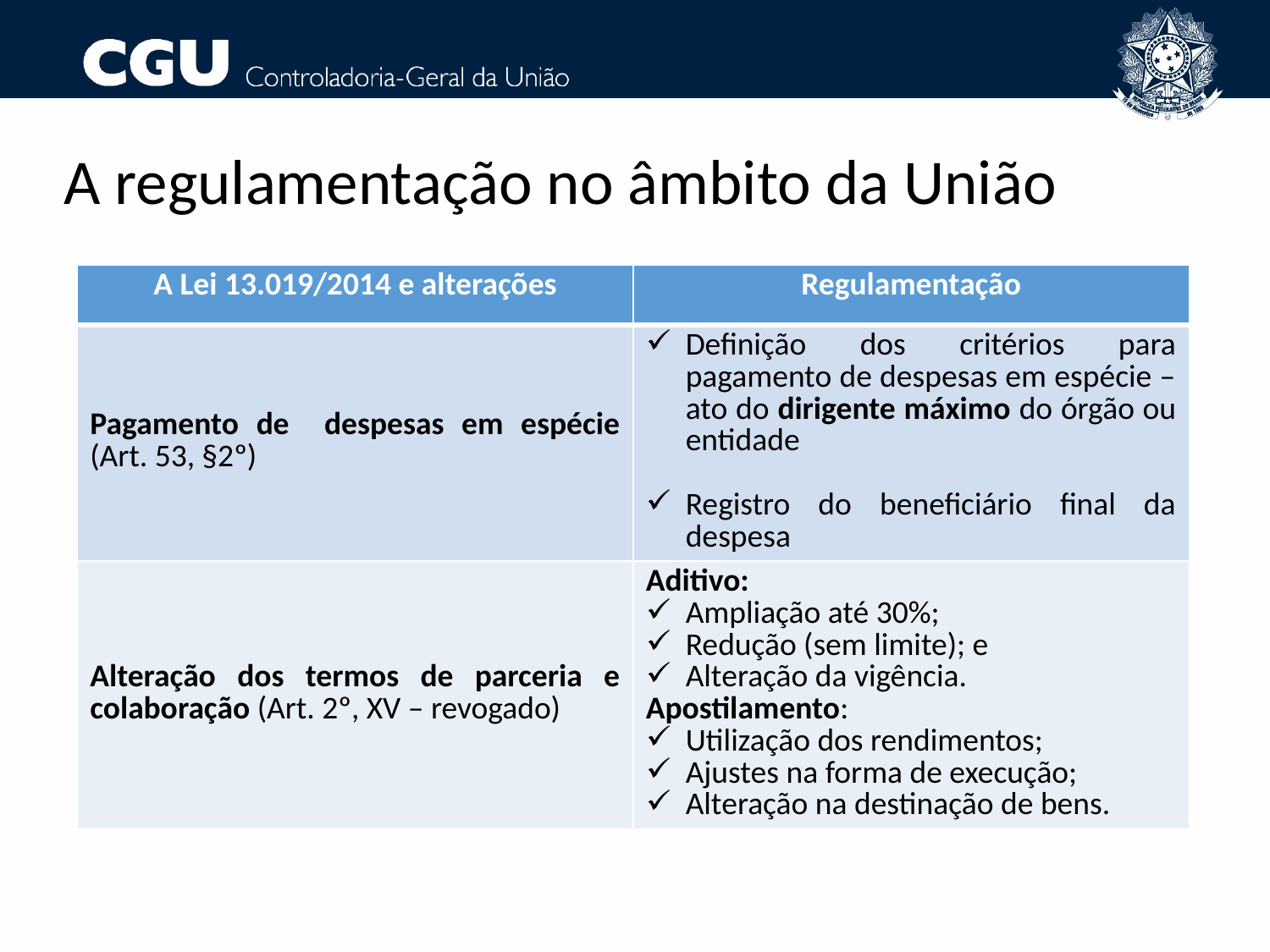

# A regulamentação no âmbito da União
| A Lei 13.019/2014 e alterações | Regulamentação |
| --- | --- |
| Pagamento de despesas em espécie (Art. 53, §2º) | Definição dos critérios para pagamento de despesas em espécie – ato do dirigente máximo do órgão ou entidade Registro do beneficiário final da despesa |
| Alteração dos termos de parceria e colaboração (Art. 2º, XV – revogado) | Aditivo: Ampliação até 30%; Redução (sem limite); e Alteração da vigência. Apostilamento: Utilização dos rendimentos; Ajustes na forma de execução; Alteração na destinação de bens. |